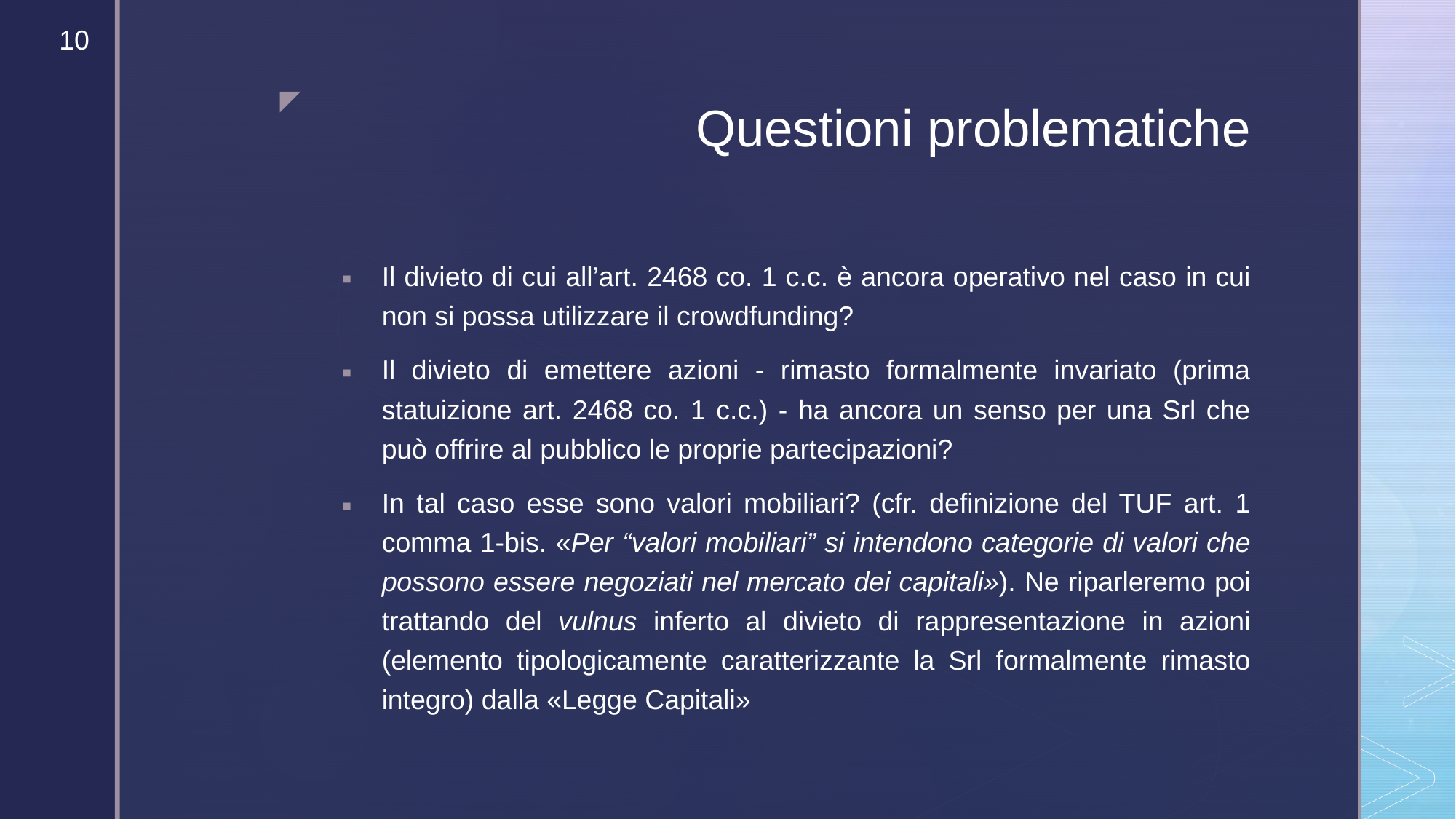

10
# Questioni problematiche
Il divieto di cui all’art. 2468 co. 1 c.c. è ancora operativo nel caso in cui non si possa utilizzare il crowdfunding?
Il divieto di emettere azioni - rimasto formalmente invariato (prima statuizione art. 2468 co. 1 c.c.) - ha ancora un senso per una Srl che può offrire al pubblico le proprie partecipazioni?
In tal caso esse sono valori mobiliari? (cfr. definizione del TUF art. 1 comma 1-bis. «Per “valori mobiliari” si intendono categorie di valori che possono essere negoziati nel mercato dei capitali»). Ne riparleremo poi trattando del vulnus inferto al divieto di rappresentazione in azioni (elemento tipologicamente caratterizzante la Srl formalmente rimasto integro) dalla «Legge Capitali»